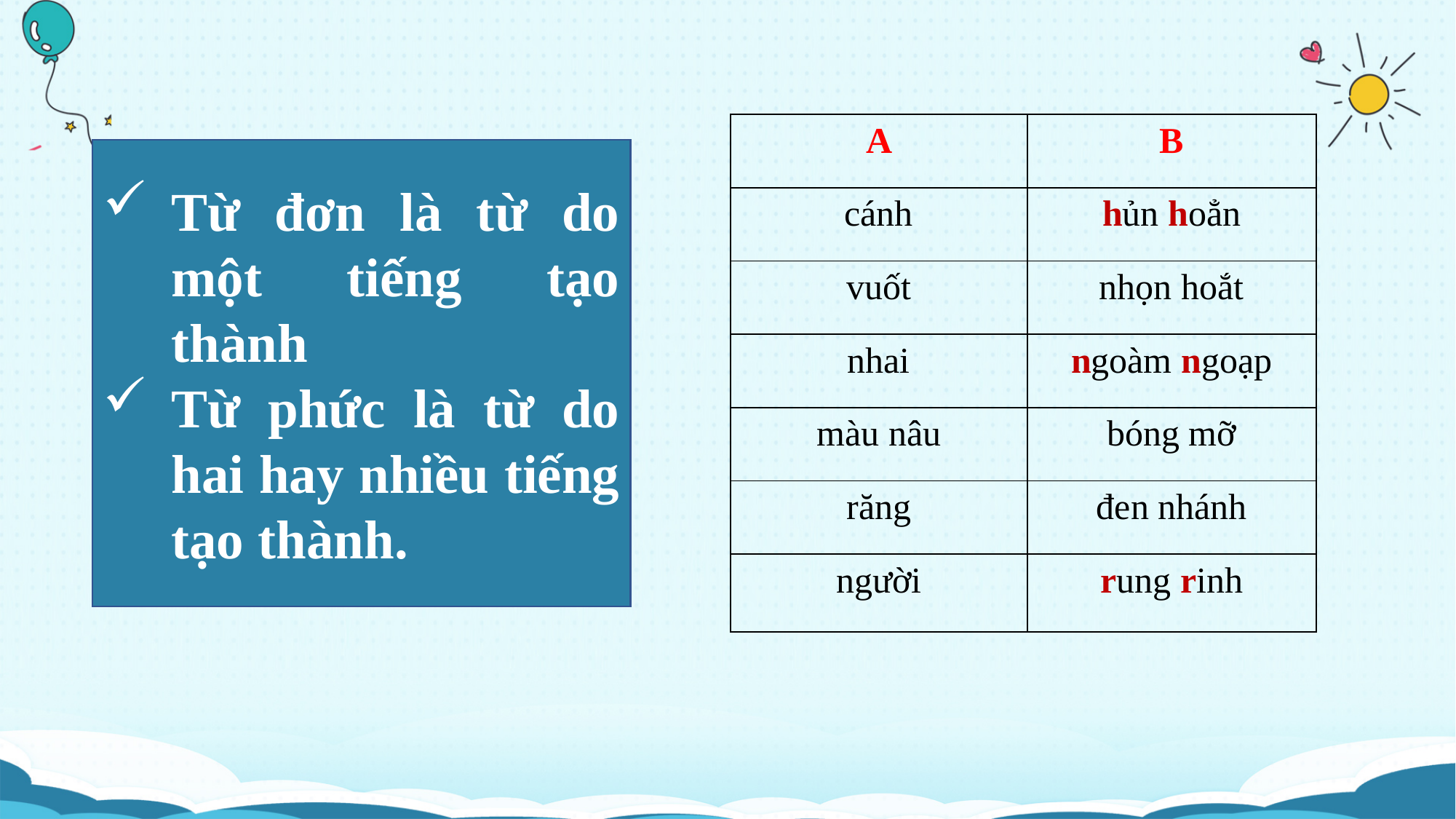

| A | B |
| --- | --- |
| cánh | hủn hoẳn |
| vuốt | nhọn hoắt |
| nhai | ngoàm ngoạp |
| màu nâu | bóng mỡ |
| răng | đen nhánh |
| người | rung rinh |
Từ đơn là từ do một tiếng tạo thành
Từ phức là từ do hai hay nhiều tiếng tạo thành.